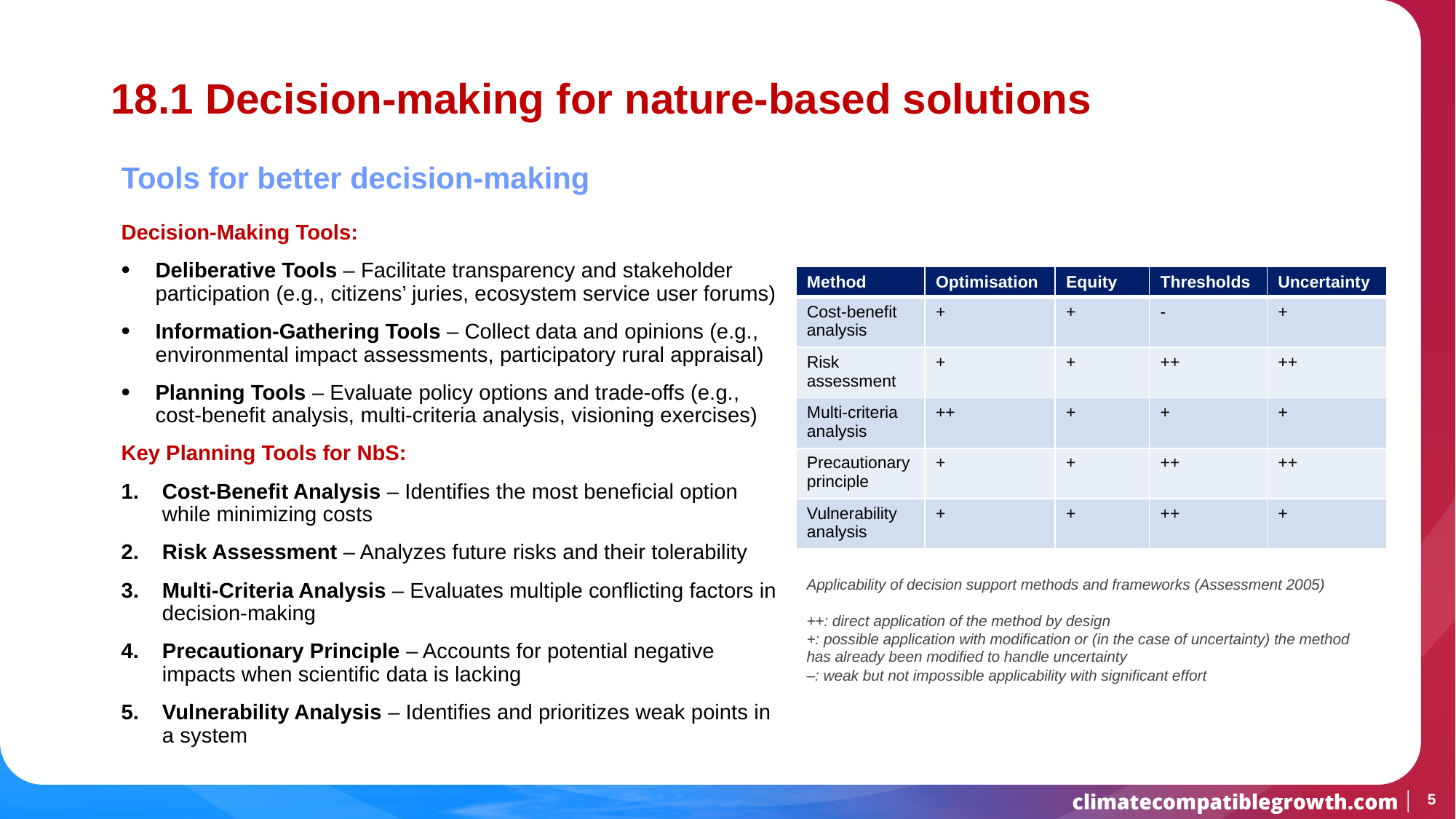

# 18.1 Decision-making for nature-based solutions
Tools for better decision-making
Decision-Making Tools:
Deliberative Tools – Facilitate transparency and stakeholder participation (e.g., citizens’ juries, ecosystem service user forums)
Information-Gathering Tools – Collect data and opinions (e.g., environmental impact assessments, participatory rural appraisal)
Planning Tools – Evaluate policy options and trade-offs (e.g., cost-benefit analysis, multi-criteria analysis, visioning exercises)
Key Planning Tools for NbS:
Cost-Benefit Analysis – Identifies the most beneficial option while minimizing costs
Risk Assessment – Analyzes future risks and their tolerability
Multi-Criteria Analysis – Evaluates multiple conflicting factors in decision-making
Precautionary Principle – Accounts for potential negative impacts when scientific data is lacking
Vulnerability Analysis – Identifies and prioritizes weak points in a system

| Method | Optimisation | Equity | Thresholds | Uncertainty |
| --- | --- | --- | --- | --- |
| Cost-benefit analysis | + | + | - | + |
| Risk assessment | + | + | ++ | ++ |
| Multi-criteria analysis | ++ | + | + | + |
| Precautionary principle | + | + | ++ | ++ |
| Vulnerability analysis | + | + | ++ | + |
Applicability of decision support methods and frameworks (Assessment 2005)

++: direct application of the method by design
+: possible application with modification or (in the case of uncertainty) the method has already been modified to handle uncertainty
–: weak but not impossible applicability with significant effort
5